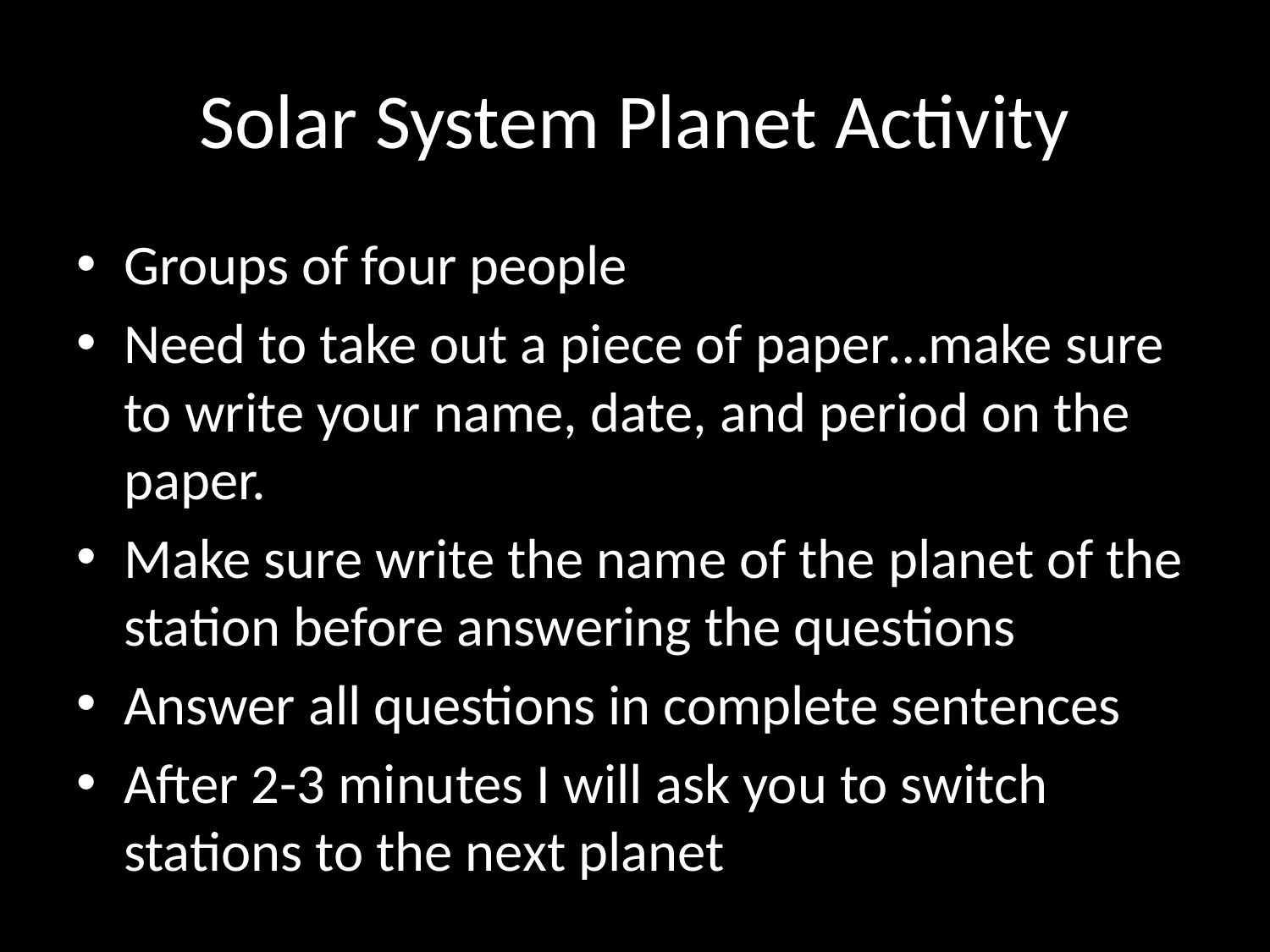

# Solar System Planet Activity
Groups of four people
Need to take out a piece of paper…make sure to write your name, date, and period on the paper.
Make sure write the name of the planet of the station before answering the questions
Answer all questions in complete sentences
After 2-3 minutes I will ask you to switch stations to the next planet